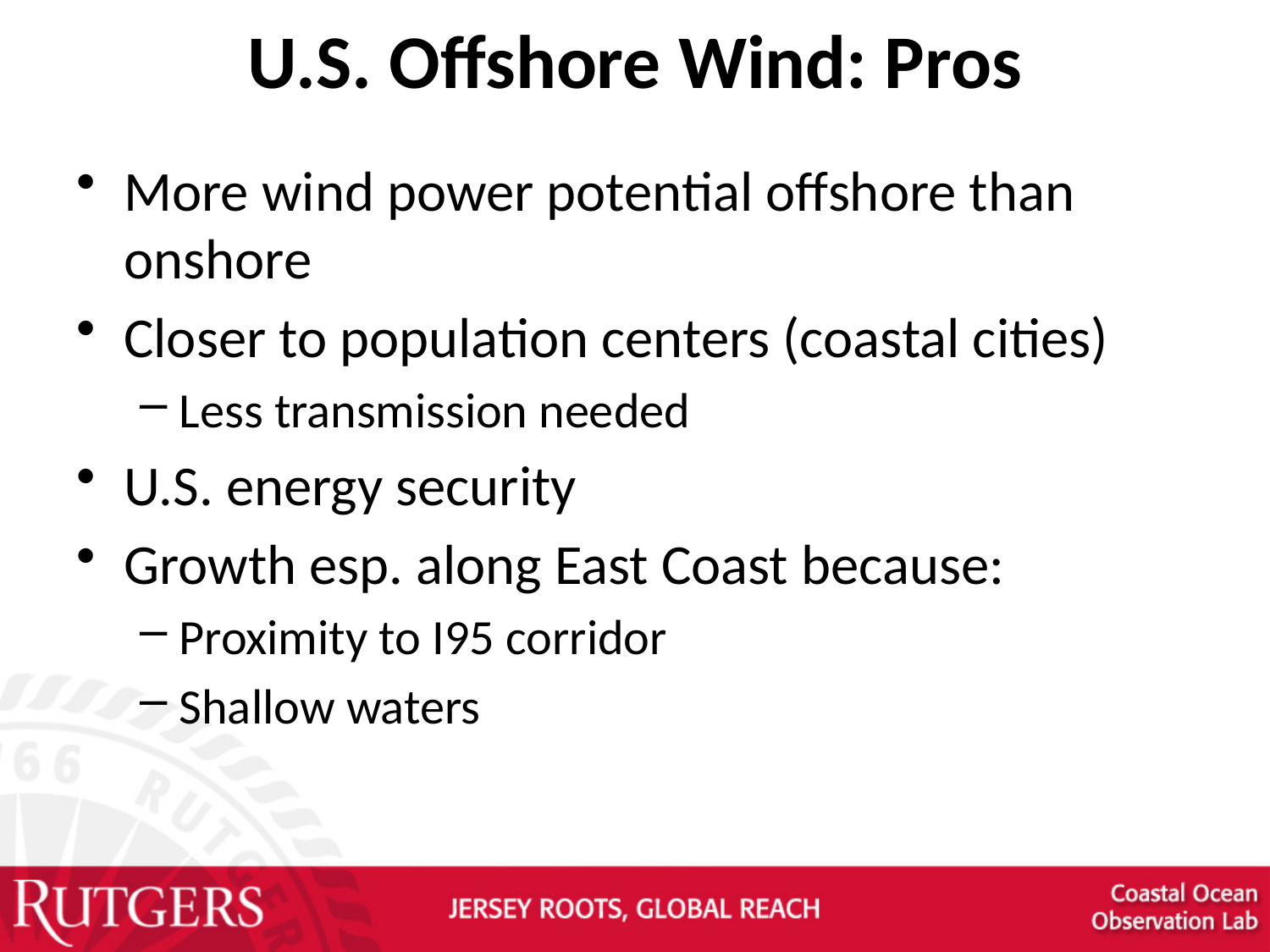

# U.S. Offshore Wind: Pros
More wind power potential offshore than onshore
Closer to population centers (coastal cities)
Less transmission needed
U.S. energy security
Growth esp. along East Coast because:
Proximity to I95 corridor
Shallow waters